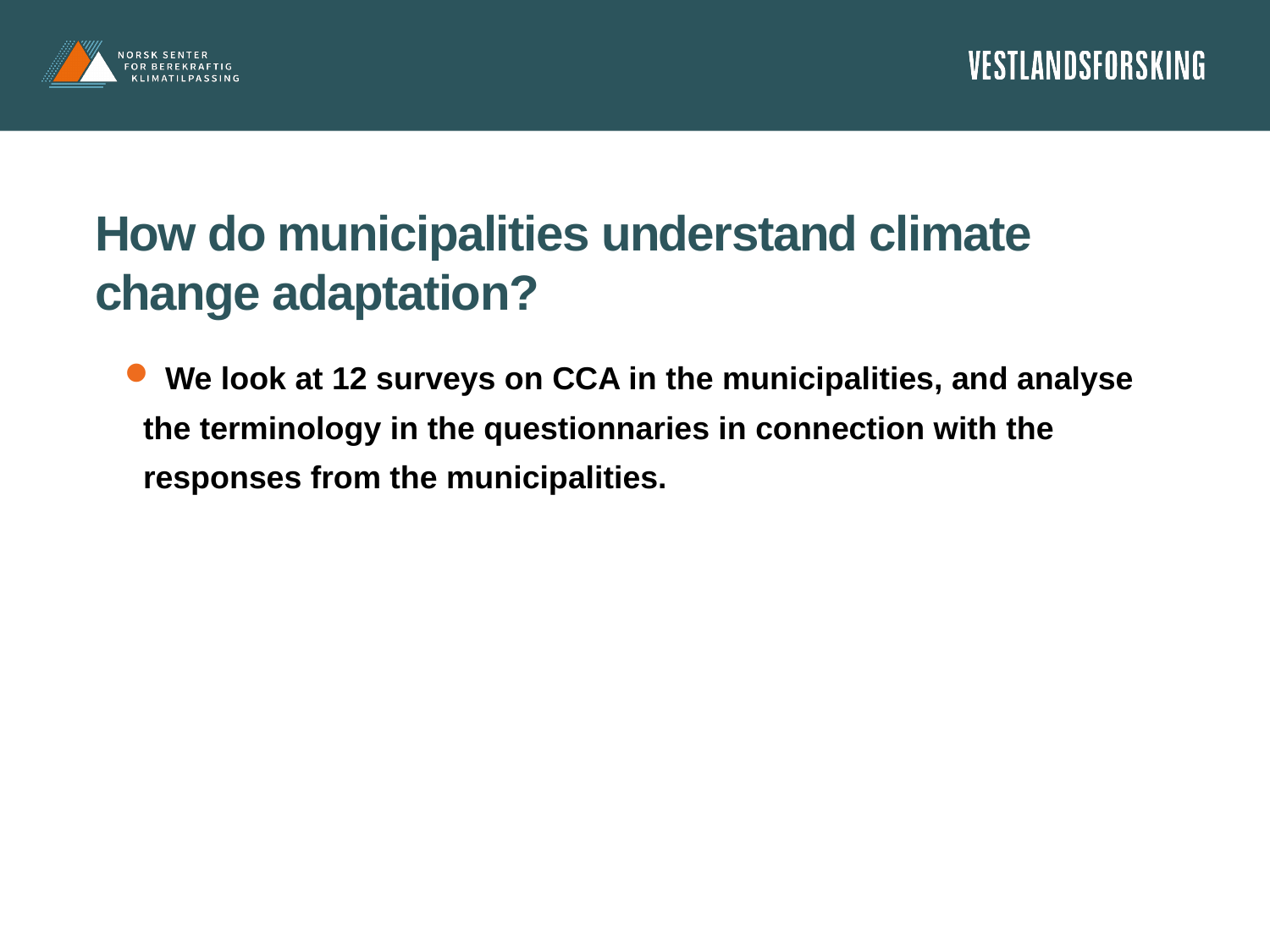

# How do municipalities understand climate change adaptation?
 We look at 12 surveys on CCA in the municipalities, and analyse the terminology in the questionnaries in connection with the responses from the municipalities.